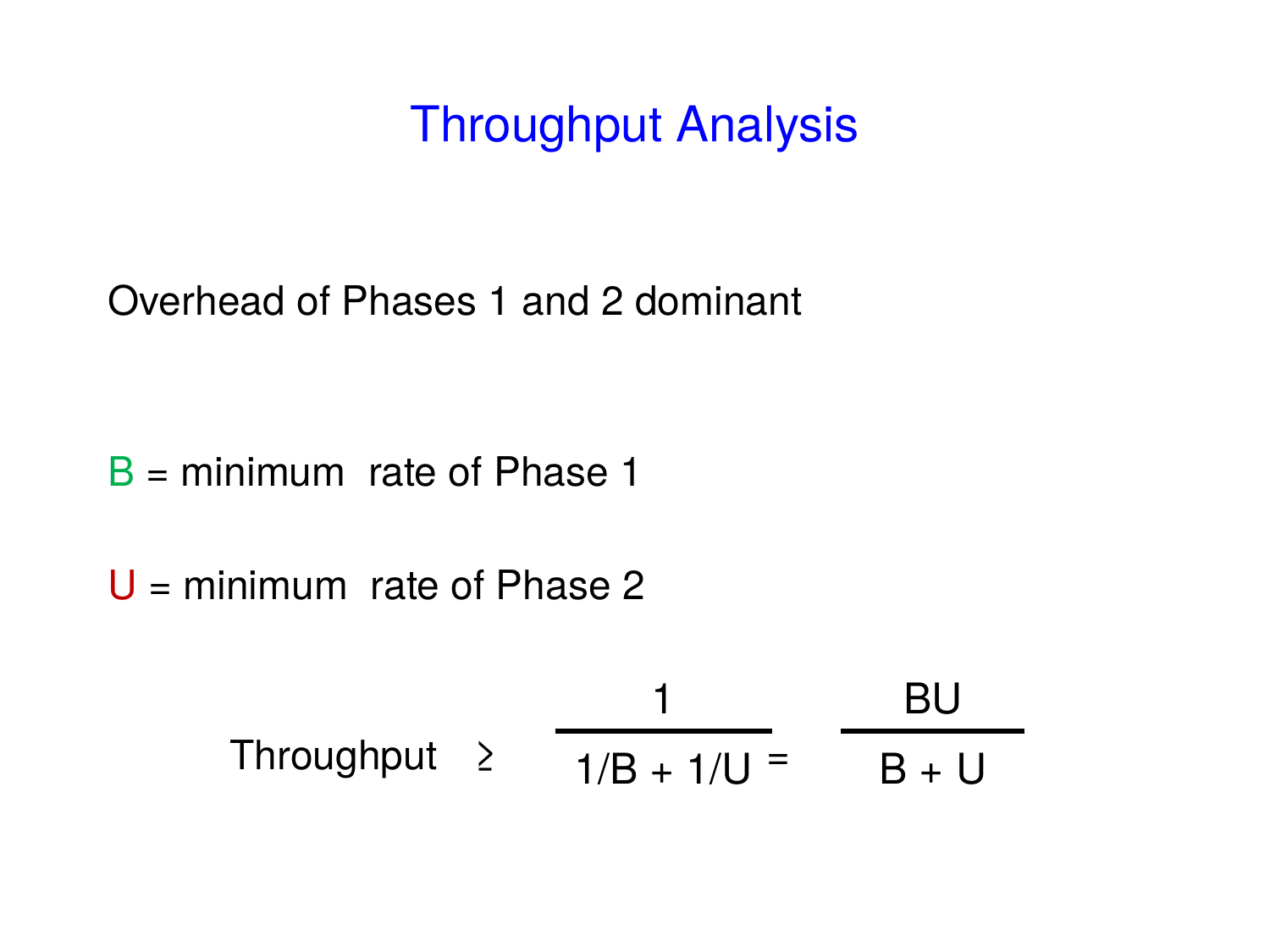

# Throughput Analysis

Overhead of Phases 1 and 2 dominant

B = minimum  rate of Phase 1

U = minimum  rate of Phase 2

	Throughput	≥                        =

1
1/B + 1/U

BU
B + U